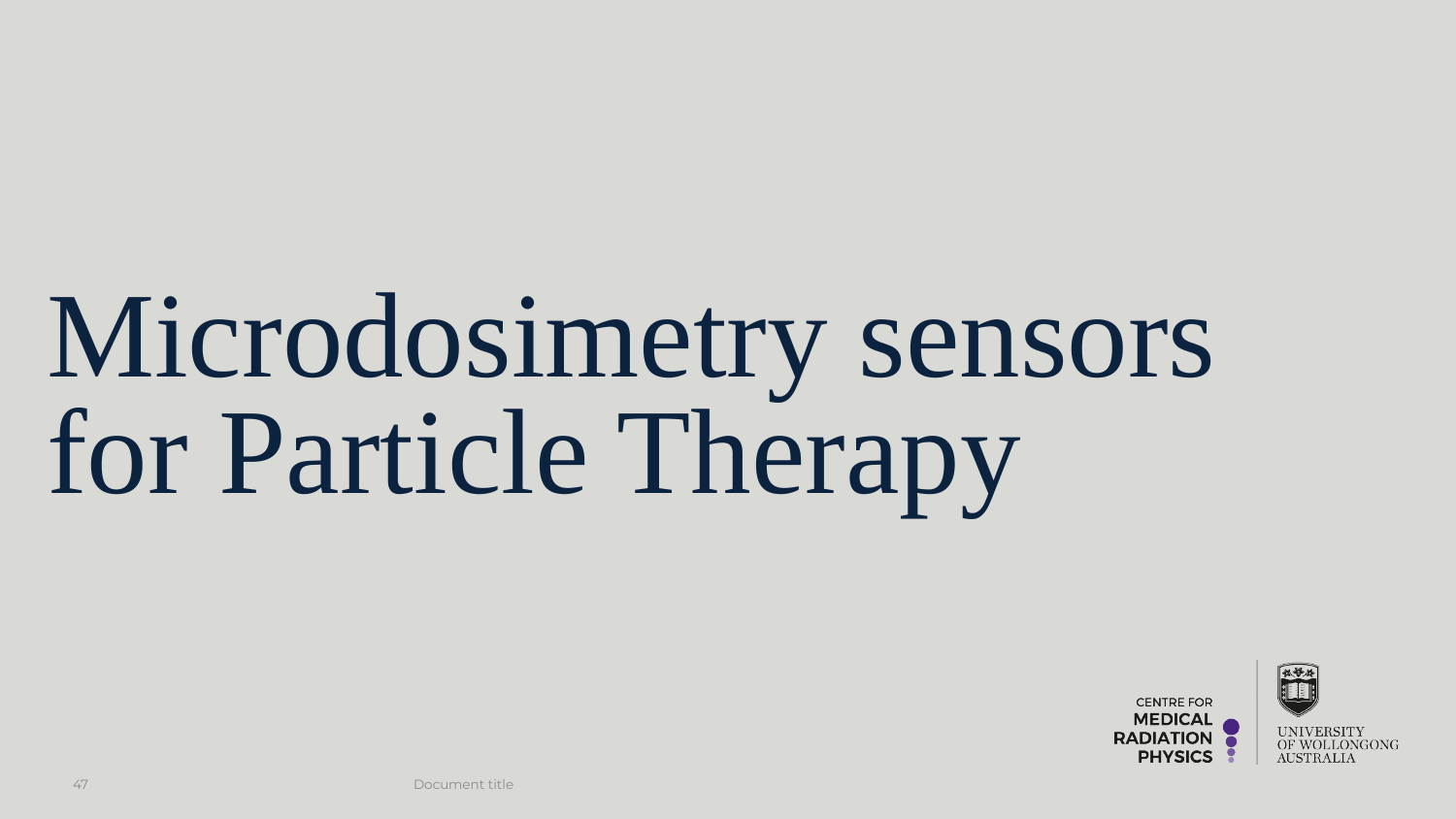

Microdosimetry sensors for Particle Therapy

47
Document title